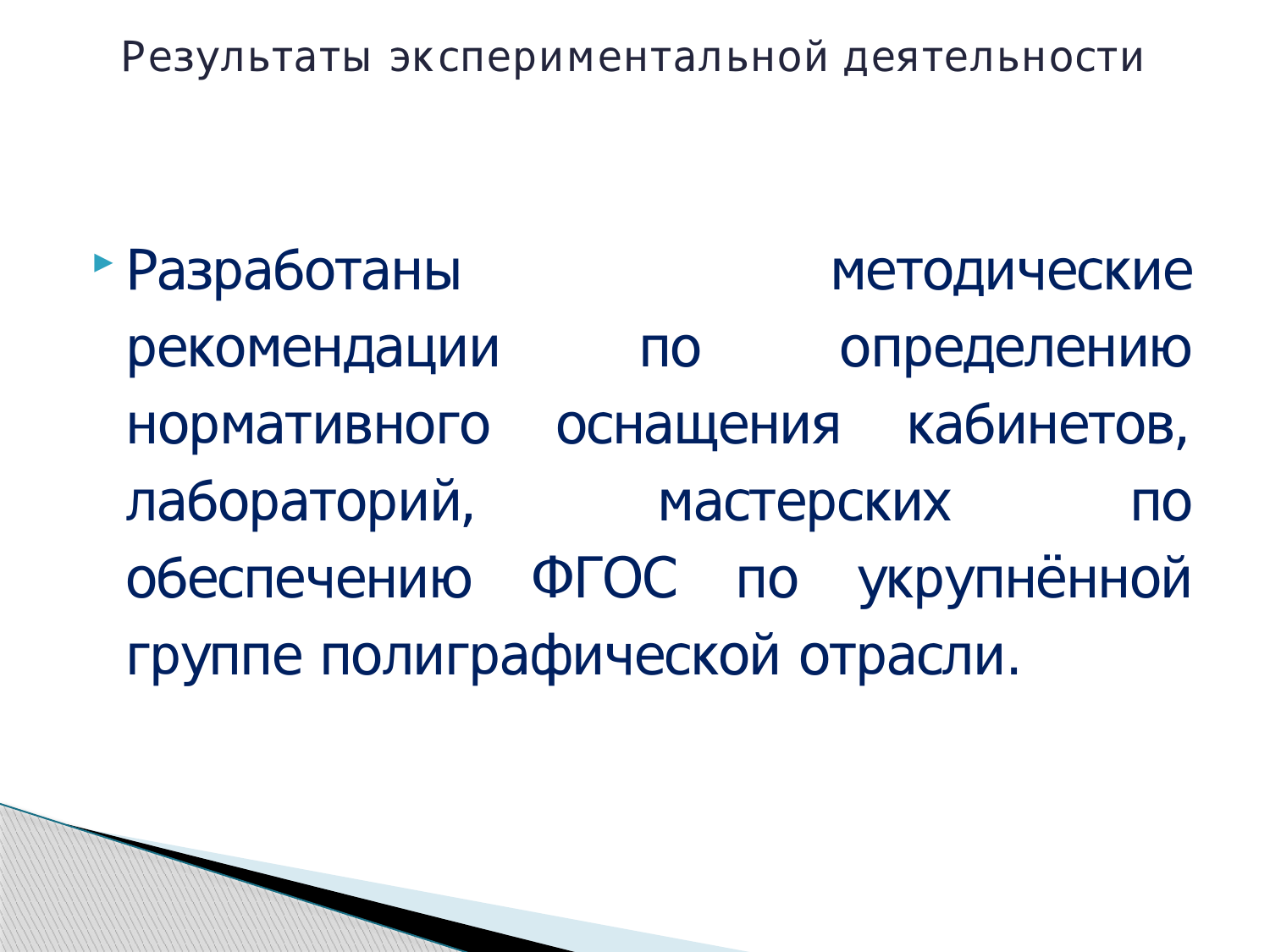

Результаты экспериментальной деятельности

Разработаны методические рекомендации по определению нормативного оснащения кабинетов, лабораторий, мастерских по обеспечению ФГОС по укрупнённой группе полиграфической отрасли.